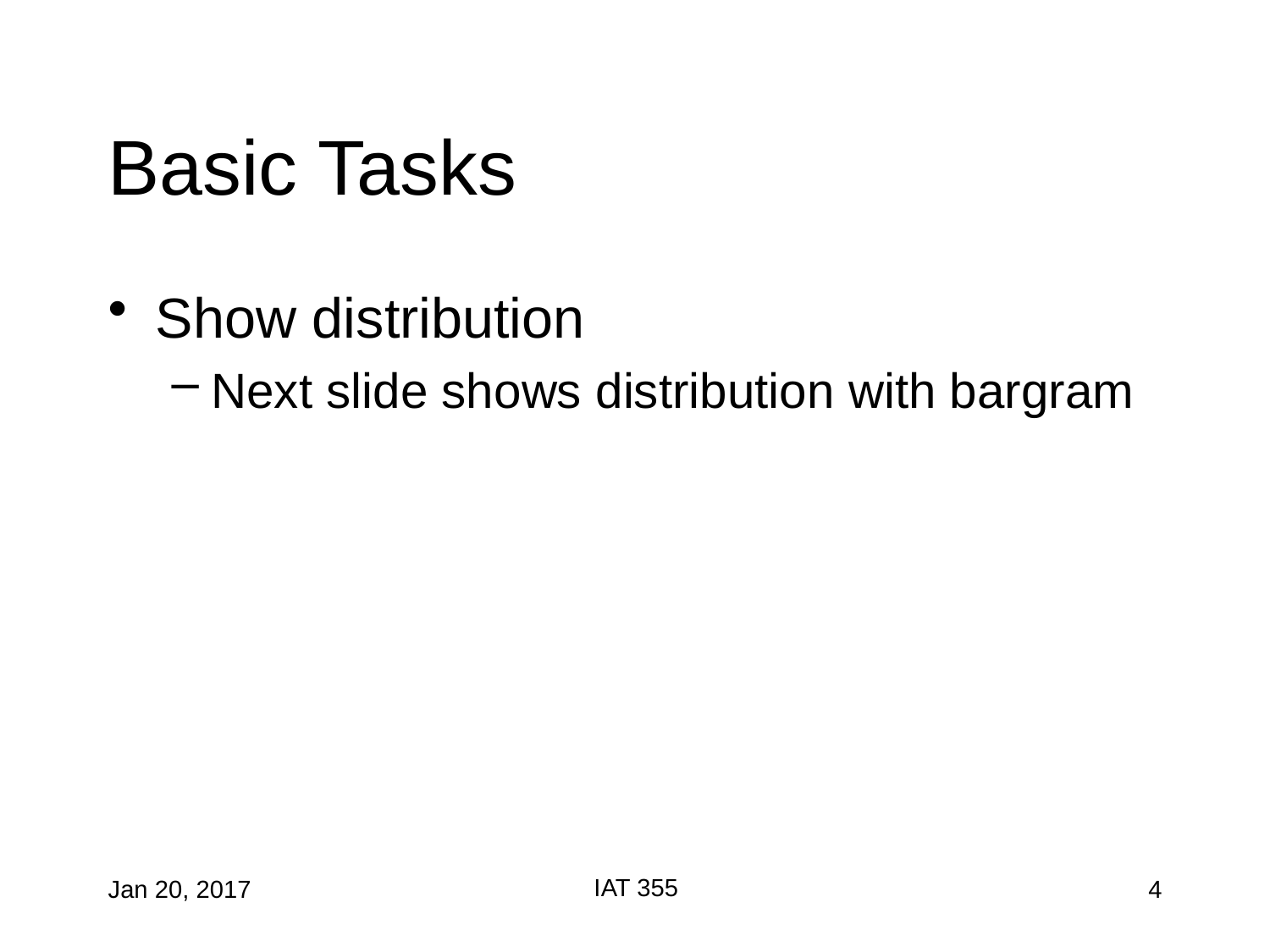

# Basic Tasks
Show distribution
Next slide shows distribution with bargram
IAT 355
Jan 20, 2017
4